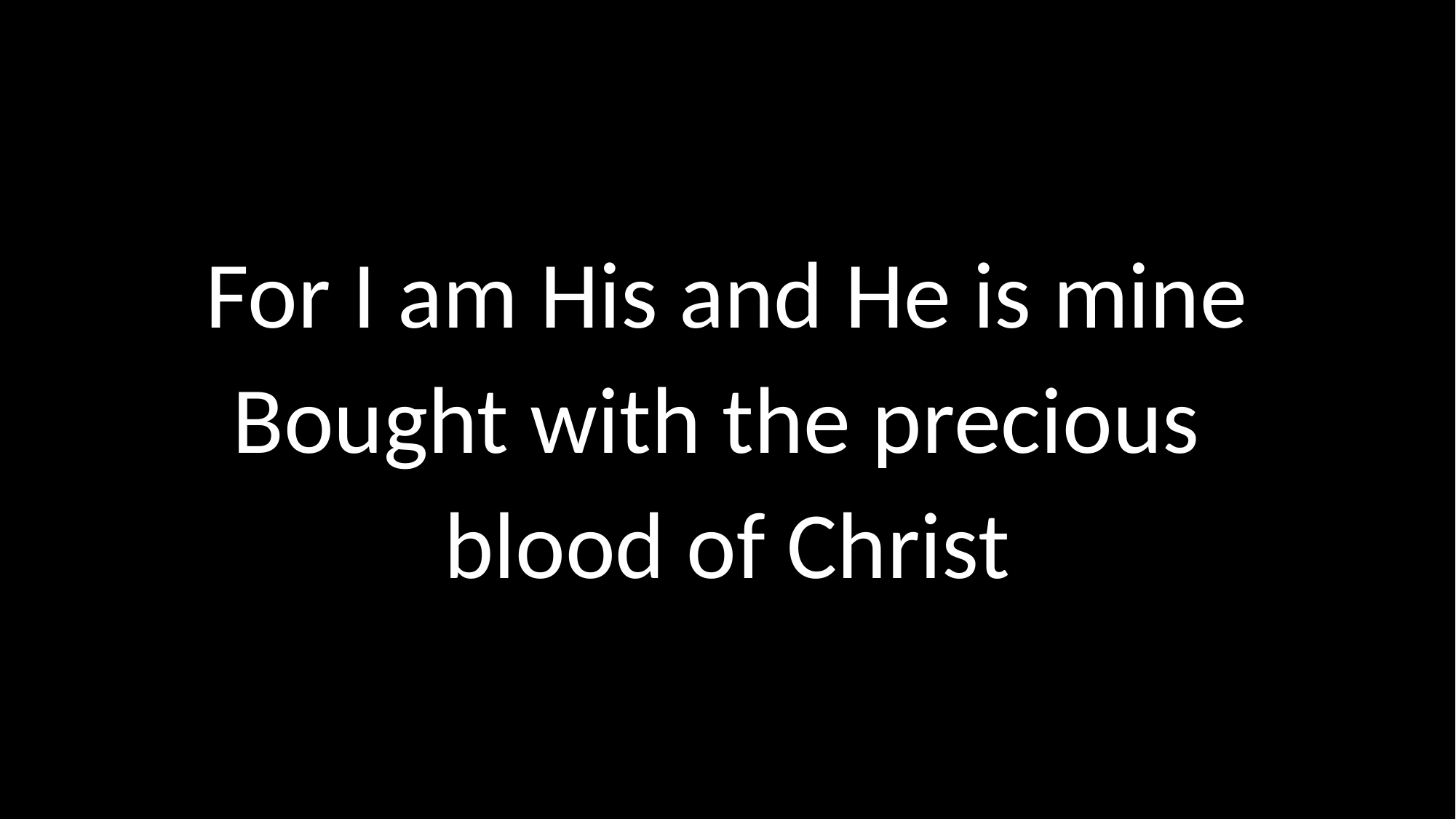

For I am His and He is mine
Bought with the precious
blood of Christ